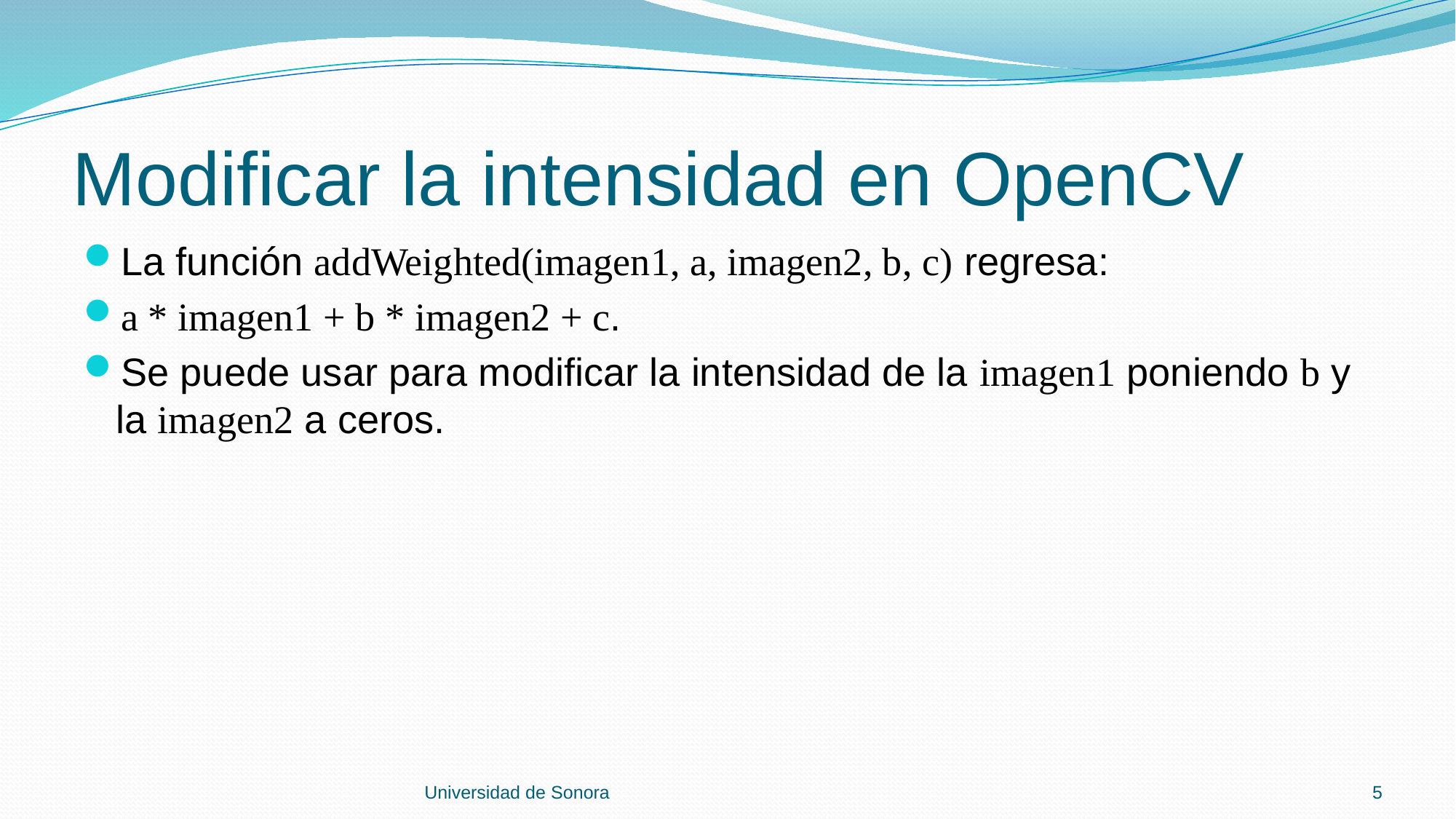

# Modificar la intensidad en OpenCV
La función addWeighted(imagen1, a, imagen2, b, c) regresa:
a * imagen1 + b * imagen2 + c.
Se puede usar para modificar la intensidad de la imagen1 poniendo b y la imagen2 a ceros.

Universidad de Sonora
5